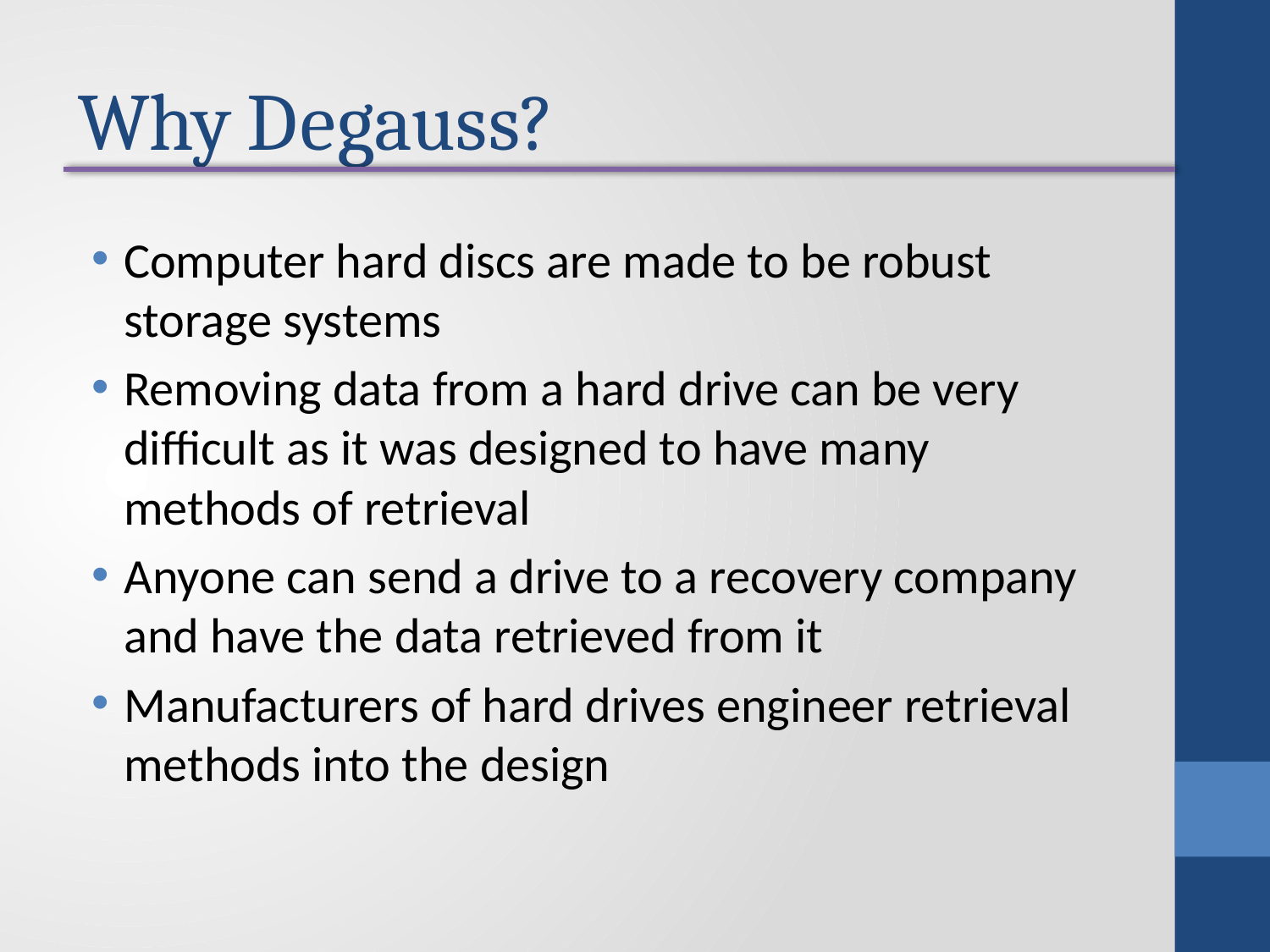

# Why Degauss?
Computer hard discs are made to be robust storage systems
Removing data from a hard drive can be very difficult as it was designed to have many methods of retrieval
Anyone can send a drive to a recovery company and have the data retrieved from it
Manufacturers of hard drives engineer retrieval methods into the design